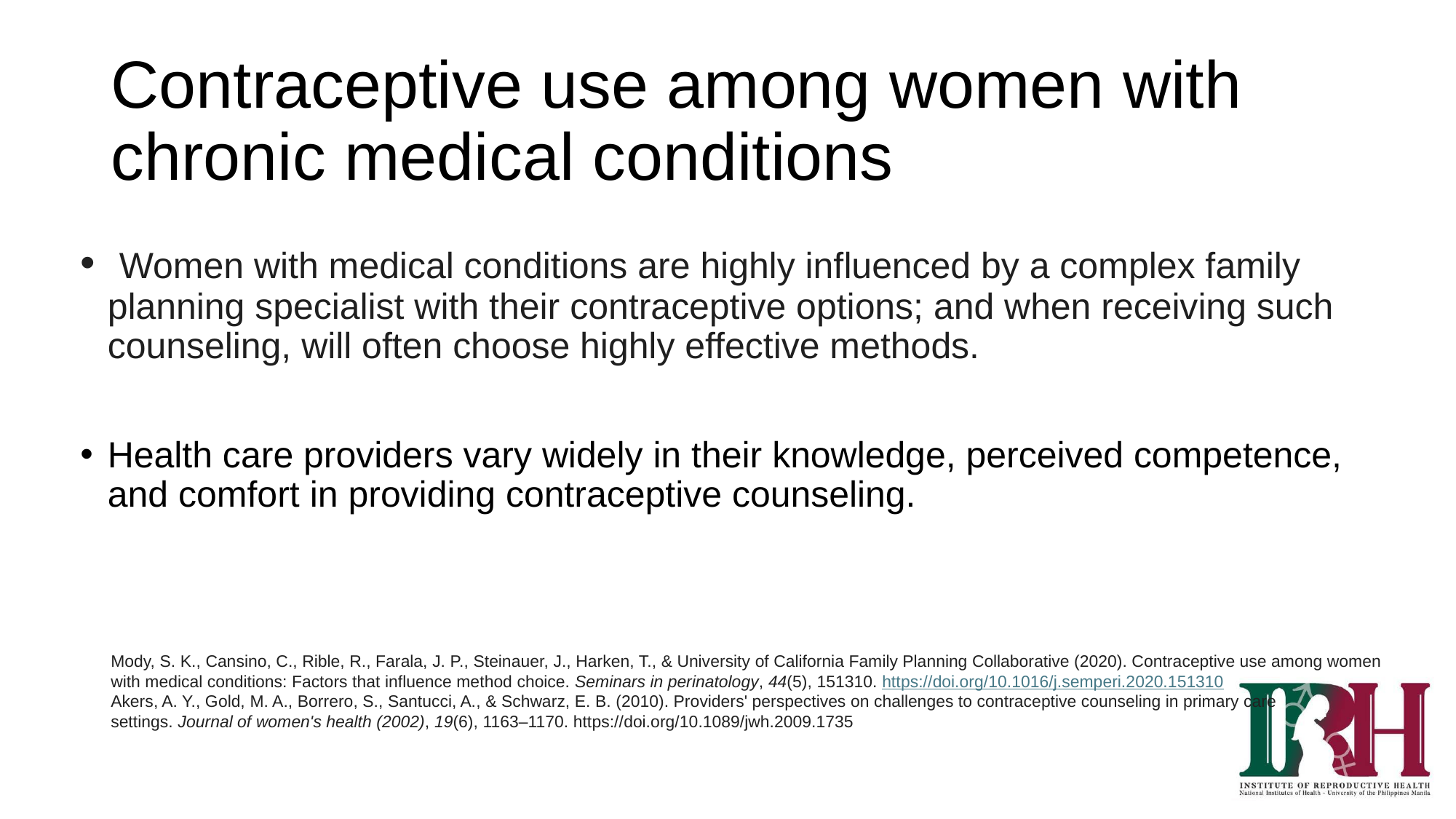

# Contraceptive use among women with chronic medical conditions
 Women with medical conditions are highly influenced by a complex family planning specialist with their contraceptive options; and when receiving such counseling, will often choose highly effective methods.

Health care providers vary widely in their knowledge, perceived competence, and comfort in providing contraceptive counseling.
Mody, S. K., Cansino, C., Rible, R., Farala, J. P., Steinauer, J., Harken, T., & University of California Family Planning Collaborative (2020). Contraceptive use among women with medical conditions: Factors that influence method choice. Seminars in perinatology, 44(5), 151310. https://doi.org/10.1016/j.semperi.2020.151310
Akers, A. Y., Gold, M. A., Borrero, S., Santucci, A., & Schwarz, E. B. (2010). Providers' perspectives on challenges to contraceptive counseling in primary care settings. Journal of women's health (2002), 19(6), 1163–1170. https://doi.org/10.1089/jwh.2009.1735